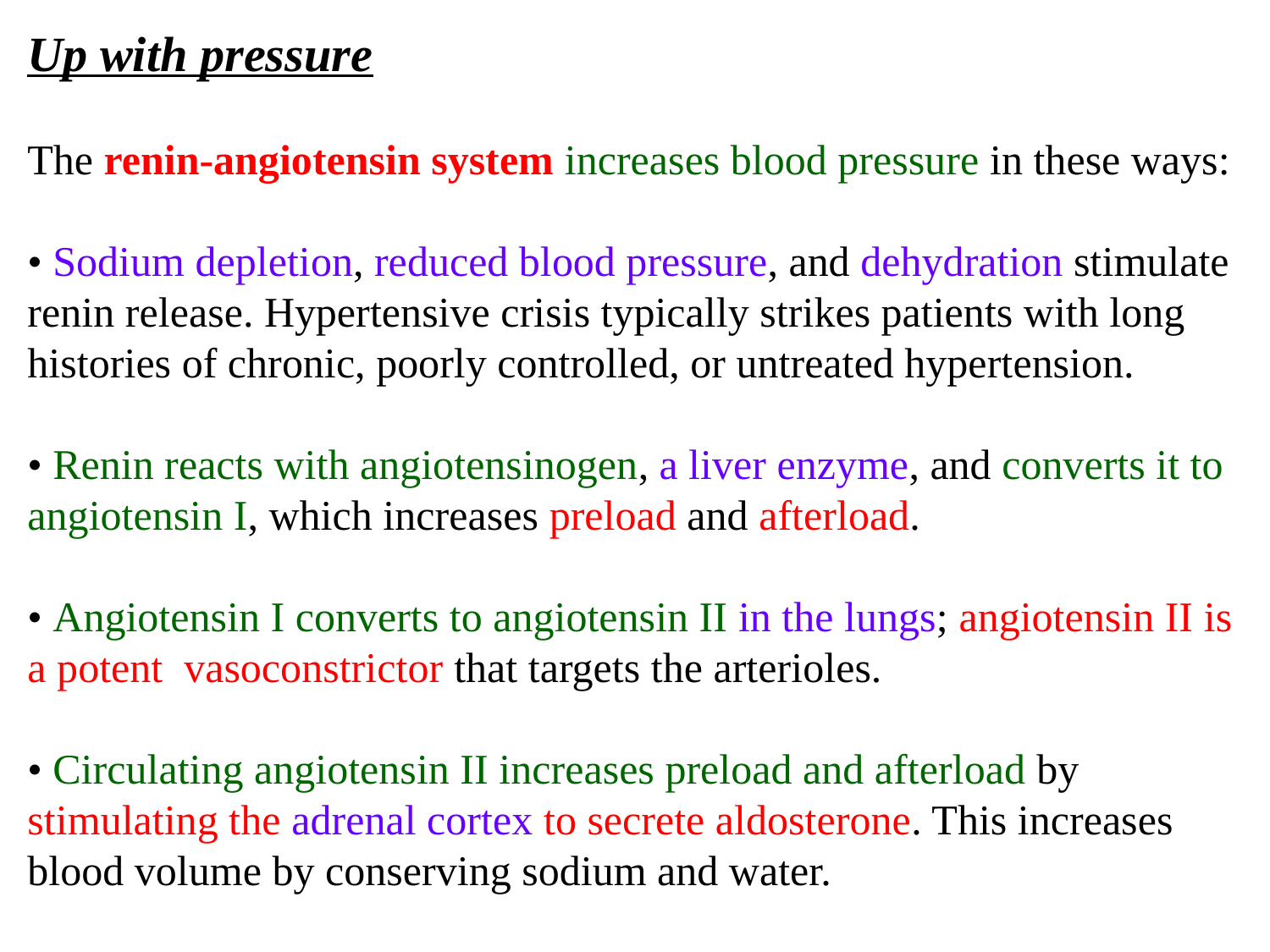

Up with pressure

The renin-angiotensin system increases blood pressure in these ways:

• Sodium depletion, reduced blood pressure, and dehydration stimulate renin release. Hypertensive crisis typically strikes patients with long histories of chronic, poorly controlled, or untreated hypertension.

• Renin reacts with angiotensinogen, a liver enzyme, and converts it to angiotensin I, which increases preload and afterload.

• Angiotensin I converts to angiotensin II in the lungs; angiotensin II is a potent  vasoconstrictor that targets the arterioles.

• Circulating angiotensin II increases preload and afterload by stimulating the adrenal cortex to secrete aldosterone. This increases blood volume by conserving sodium and water.